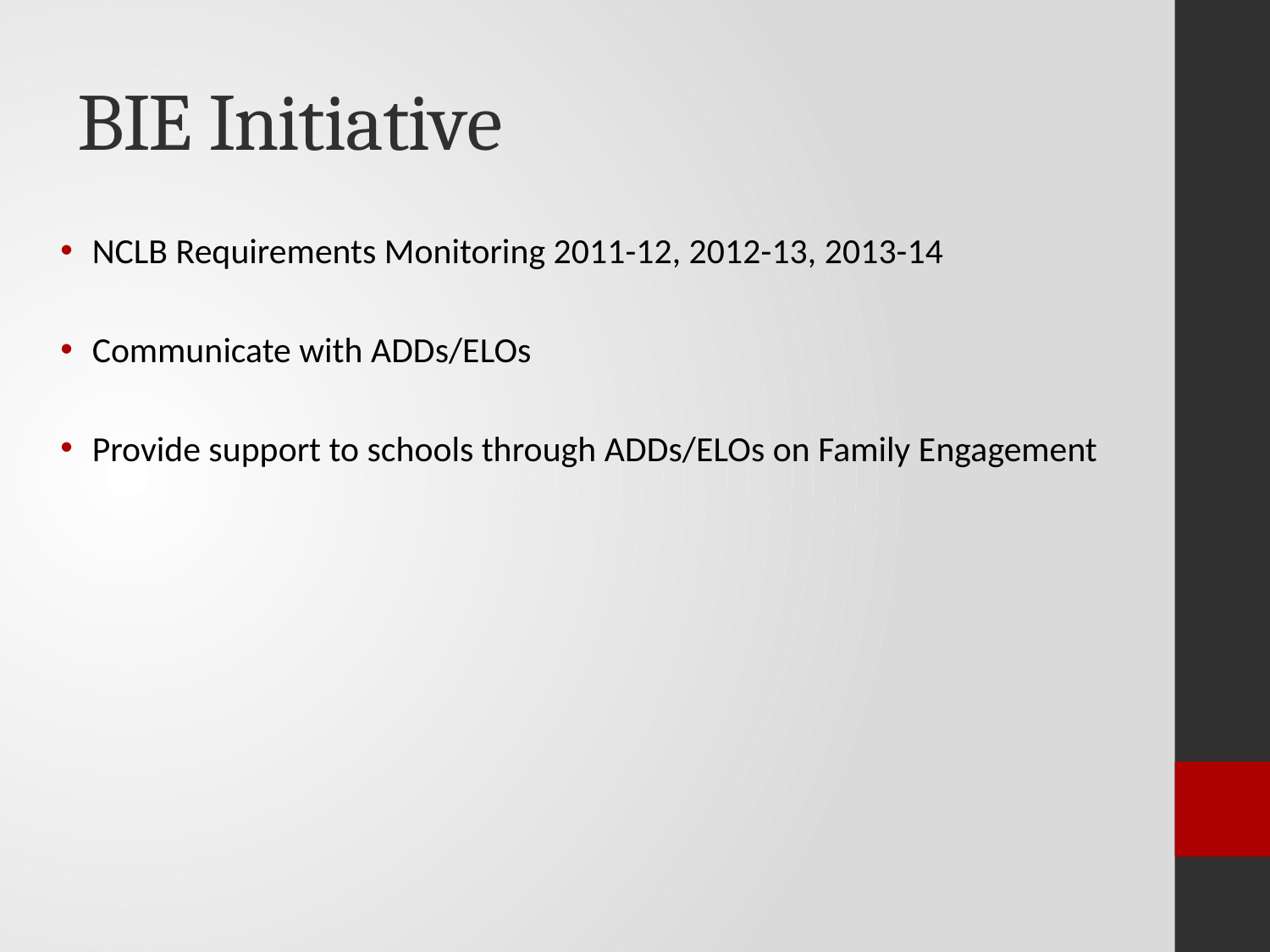

# BIE Initiative
NCLB Requirements Monitoring 2011-12, 2012-13, 2013-14

Communicate with ADDs/ELOs

Provide support to schools through ADDs/ELOs on Family Engagement